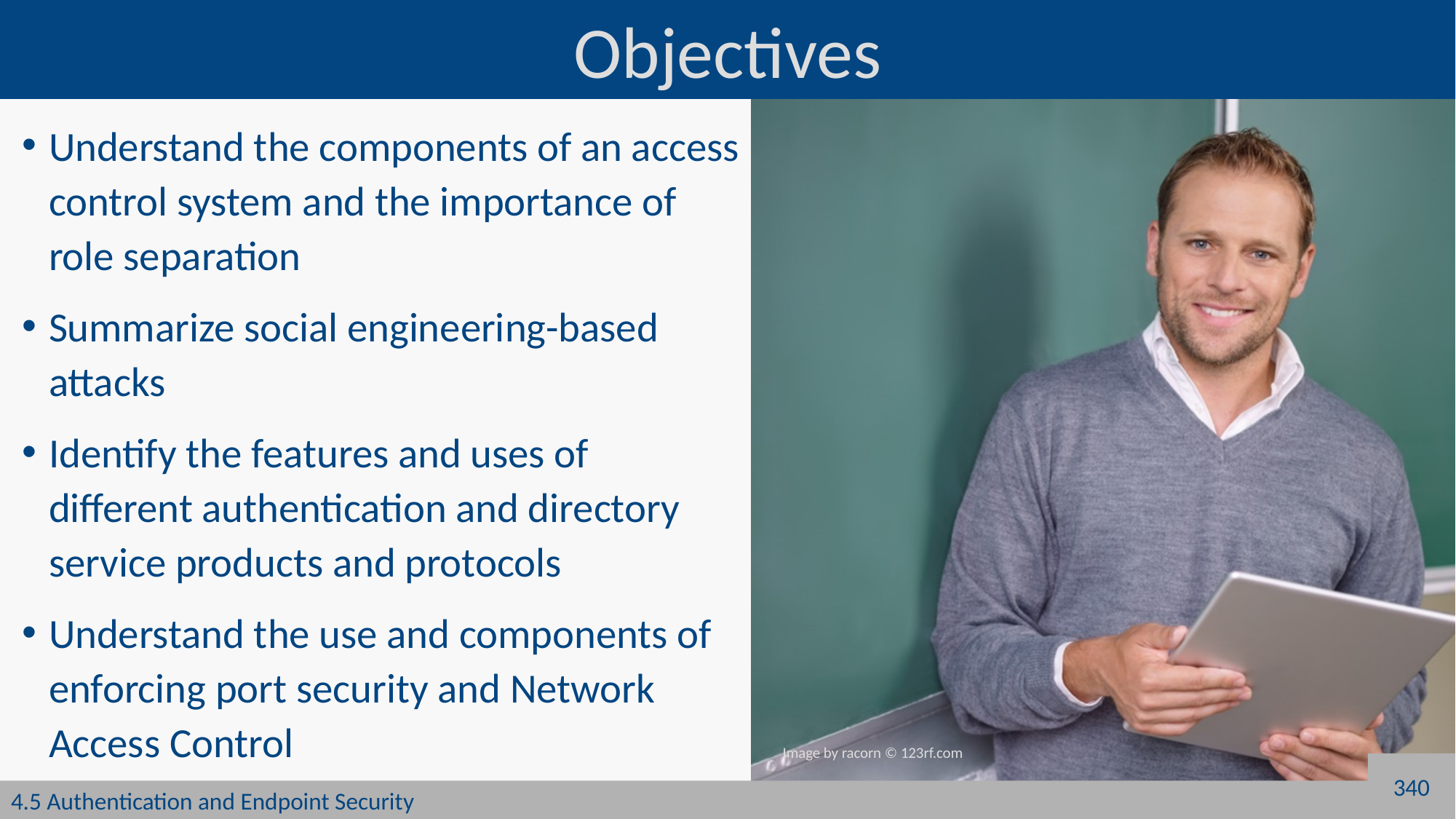

Understand the components of an access control system and the importance of role separation
Summarize social engineering-based attacks
Identify the features and uses of different authentication and directory service products and protocols
Understand the use and components of enforcing port security and Network Access Control
340
4.5 Authentication and Endpoint Security